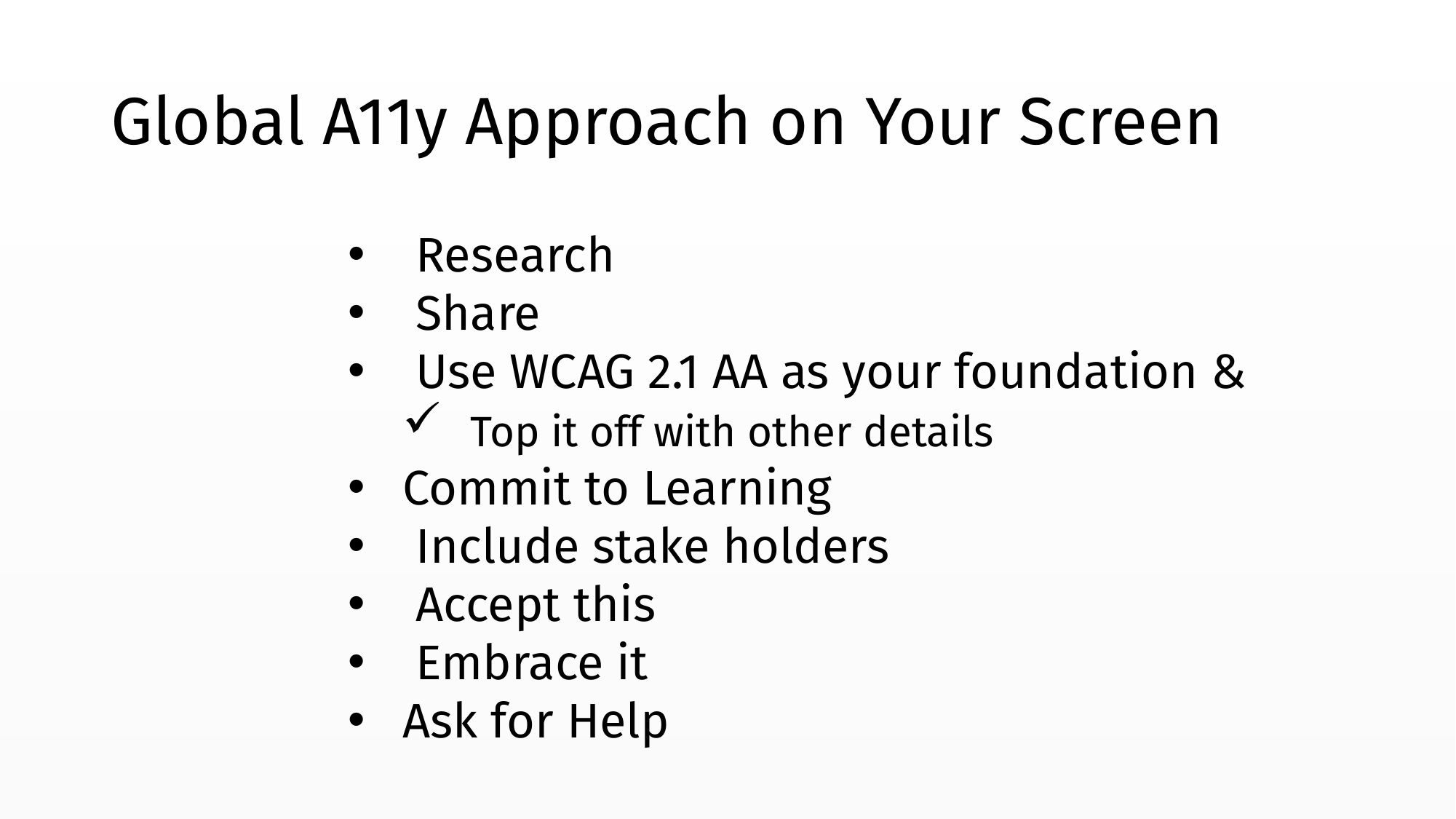

# Global A11y Approach on Your Screen
 Research
 Share
 Use WCAG 2.1 AA as your foundation &
 Top it off with other details
Commit to Learning
 Include stake holders
 Accept this
 Embrace it
Ask for Help